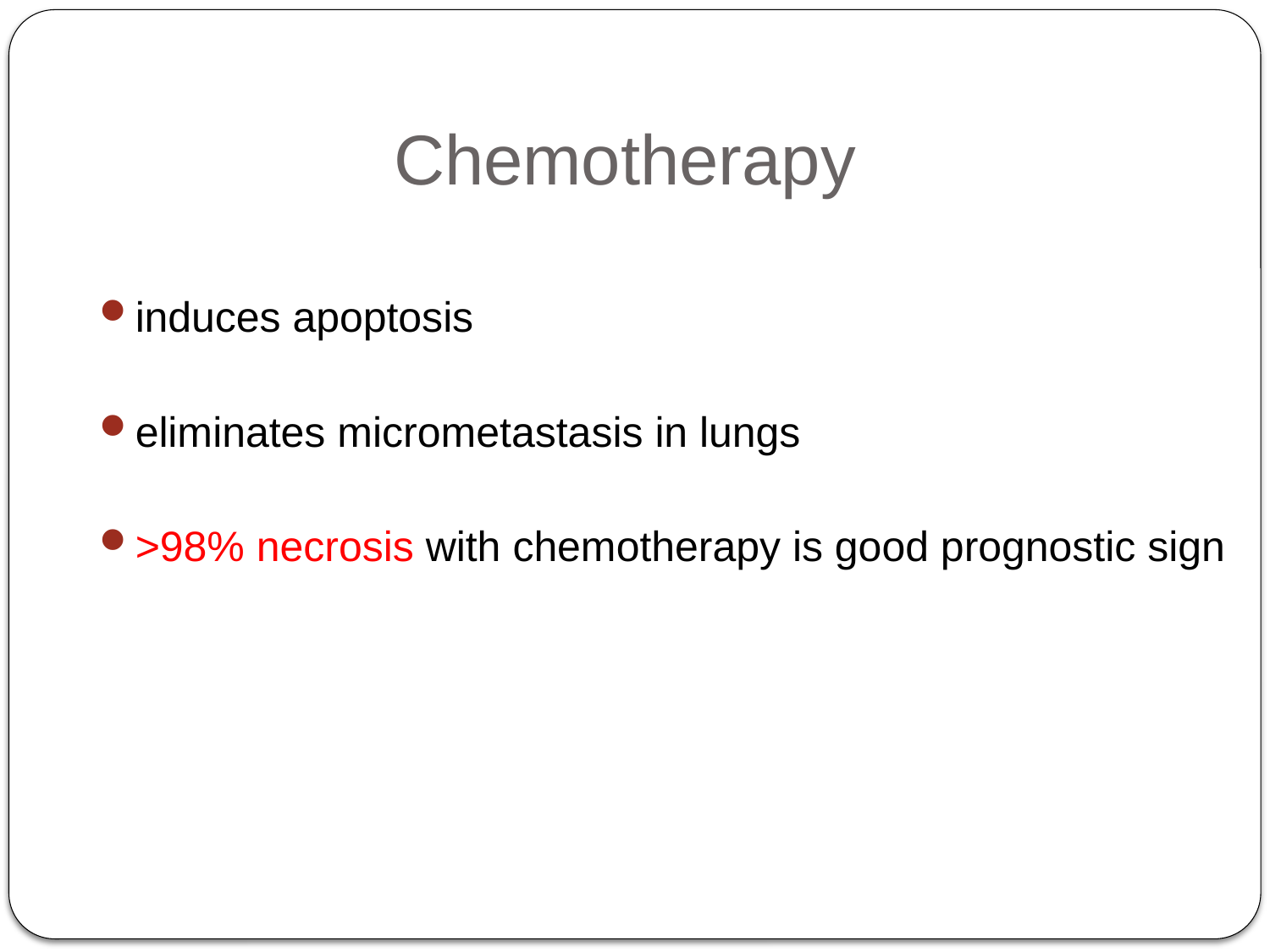

# Chemotherapy

induces apoptosis

eliminates micrometastasis in lungs

>98% necrosis with chemotherapy is good prognostic sign